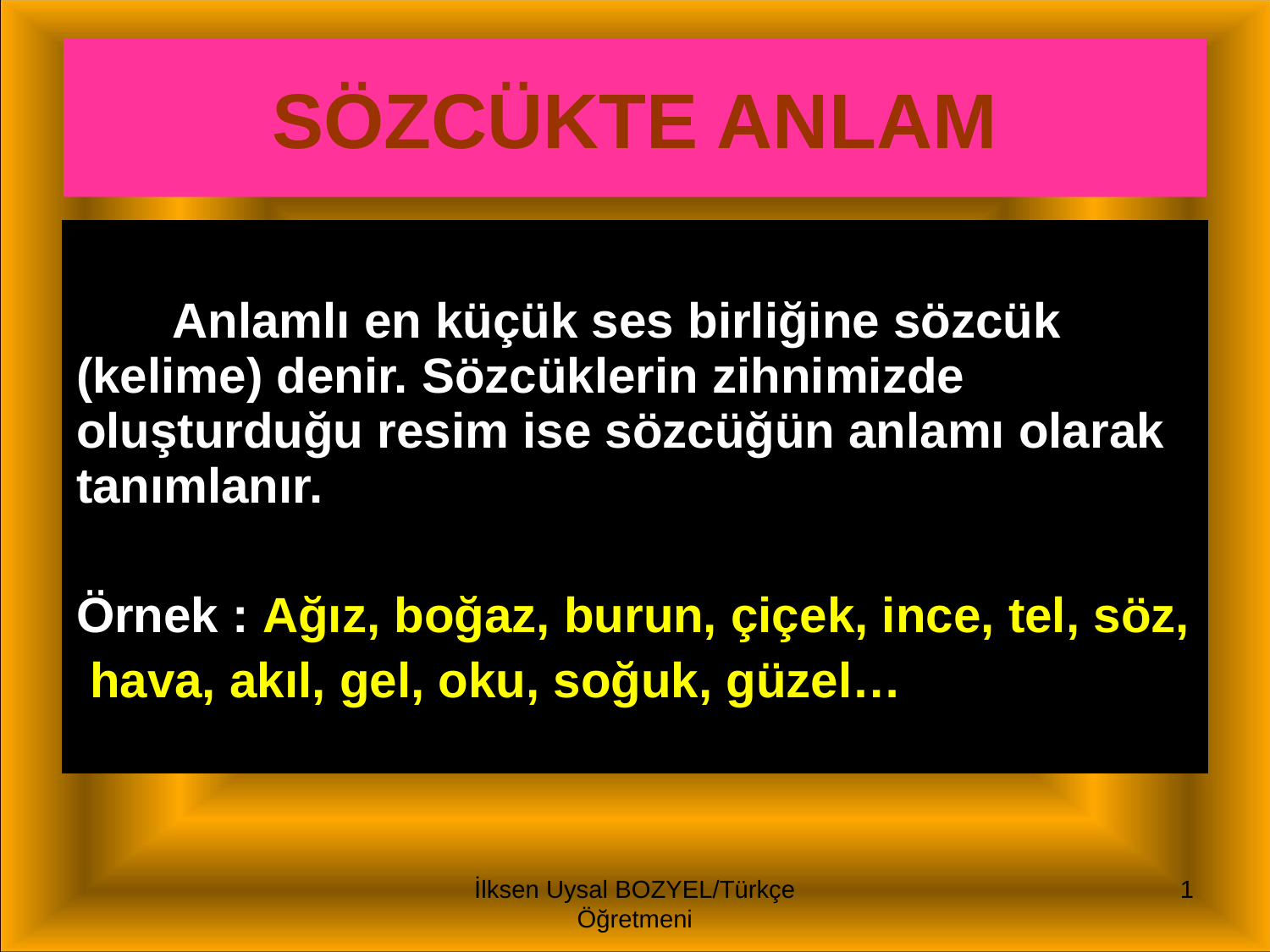

# SÖZCÜKTE ANLAM
| Anlamlı en küçük ses birliğine sözcük (kelime) denir. Sözcüklerin zihnimizde oluşturduğu resim ise sözcüğün anlamı olarak tanımlanır. Örnek : Ağız, boğaz, burun, çiçek, ince, tel, söz, hava, akıl, gel, oku, soğuk, güzel… |
| --- |
İlksen Uysal BOZYEL/Türkçe Öğretmeni
1